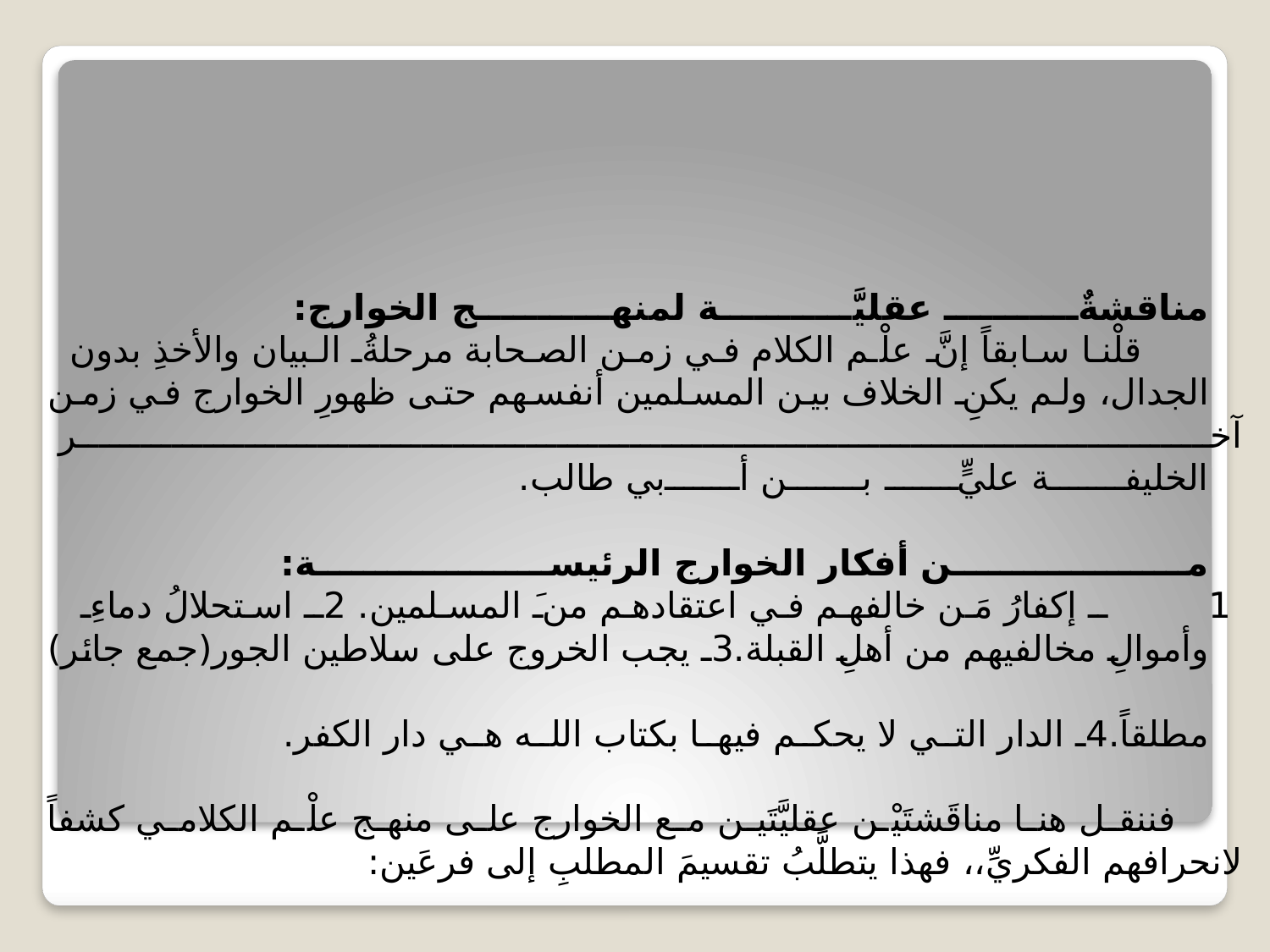

# مناقشةٌ عقليَّة لمنهج الخوارج: قلْنا سابقاً إنَّ علْم الكلام في زمن الصحابة مرحلةُ البيان والأخذِ بدون الجدال، ولم يكنِ الخلاف بين المسلمين أنفسهم حتى ظهورِ الخوارج في زمن آخر الخليفة عليٍّ بن أبي طالب. من أفكار الخوارج الرئيسة: 1         ـ إكفارُ مَن خالفهم في اعتقادهم منَ المسلمين. 2ـ استحلالُ دماءِ وأموالِ مخالفيهم من أهلِ القبلة.3ـ يجب الخروج على سلاطين الجور(جمع جائر) مطلقاً.4ـ الدار التي لا يحكم فيها بكتاب الله هي دار الكفر. فننقل هنا مناقَشتَيْن عقليَّتَين مع الخوارج على منهج علْم الكلامي كشفاً لانحرافهم الفكريِّ،، فهذا يتطلَّبُ تقسيمَ المطلبِ إلى فرعَين: